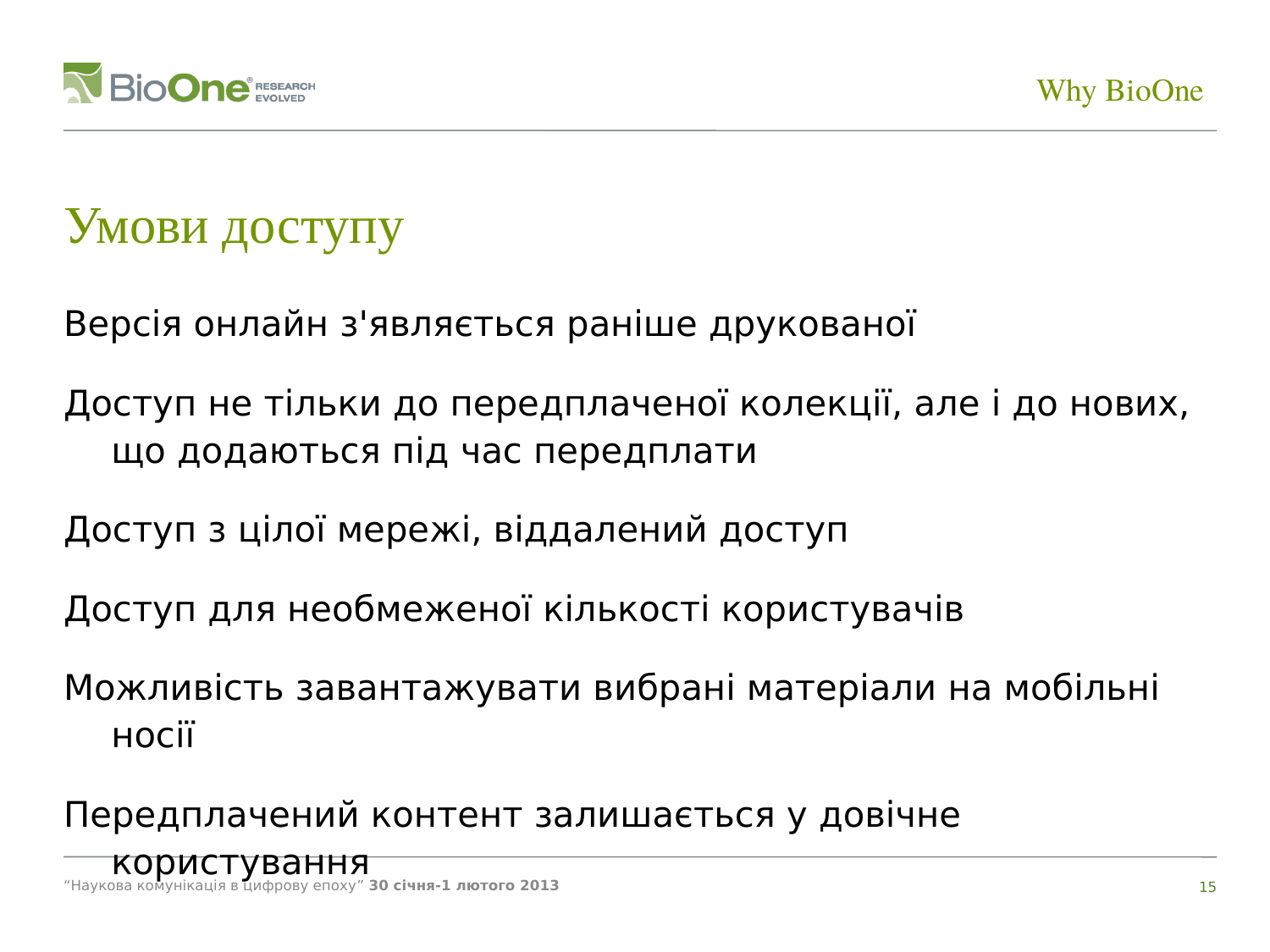

Why BioOne
# Умови доступу
Версія онлайн з'являється раніше друкованої
Доступ не тільки до передплаченої колекції, але і до нових, що додаються під час передплати
Доступ з цілої мережі, віддалений доступ
Доступ для необмеженої кількості користувачів
Можливість завантажувати вибрані матеріали на мобільні носії
Передплачений контент залишається у довічне користування
“Наукова комунікація в цифрову епоху” 30 січня-1 лютого 2013
15